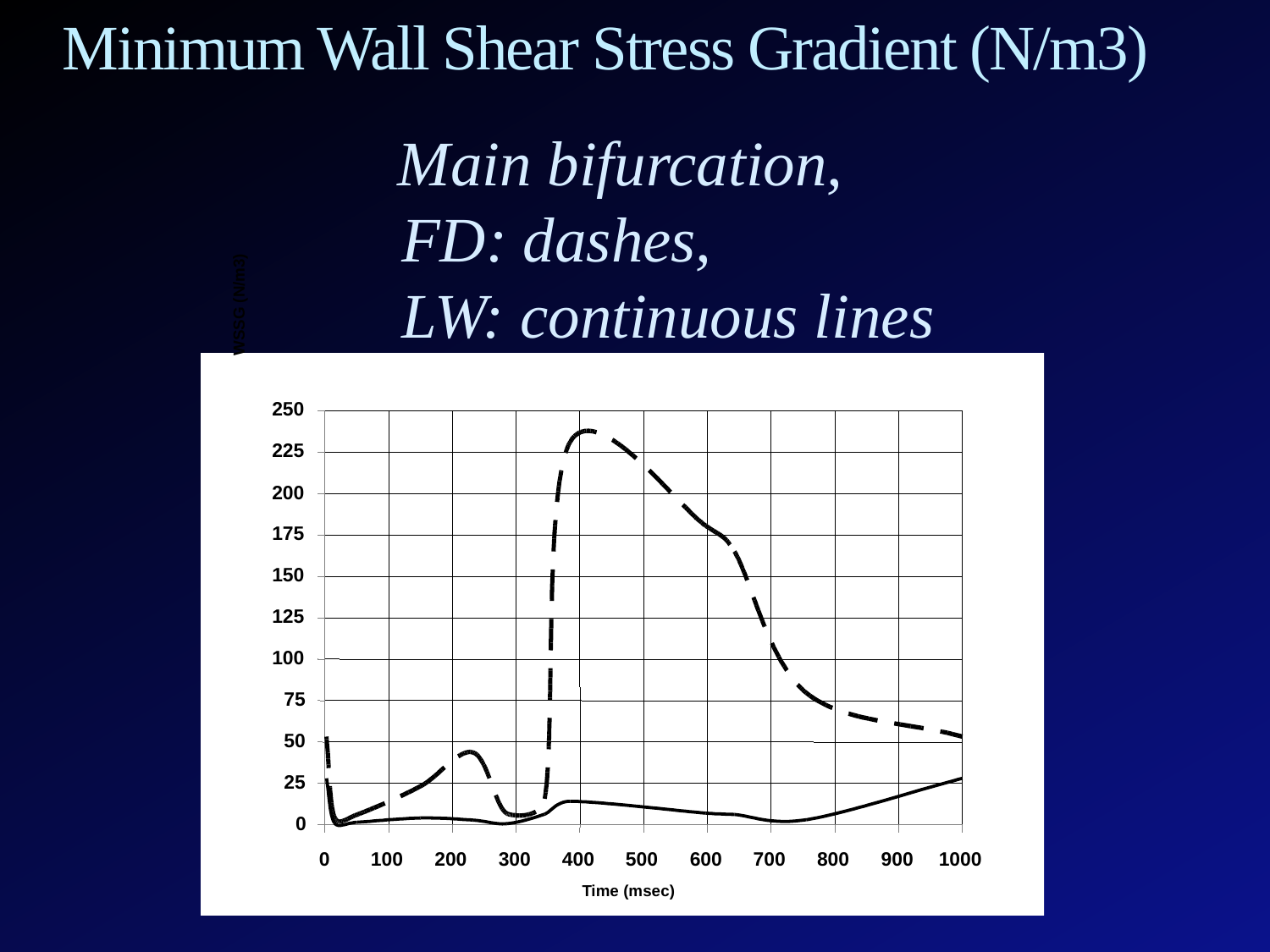

Minimum Wall Shear Stress Gradient (N/m3)
   Main bifurcation,
                FD: dashes,
                LW: continuous lines

min WSSG (N/m3)

250

225

200

175

150

125

100

75

50

25

0

0
100
200
300
400
500
600
700
800
900
1000
Time (msec)